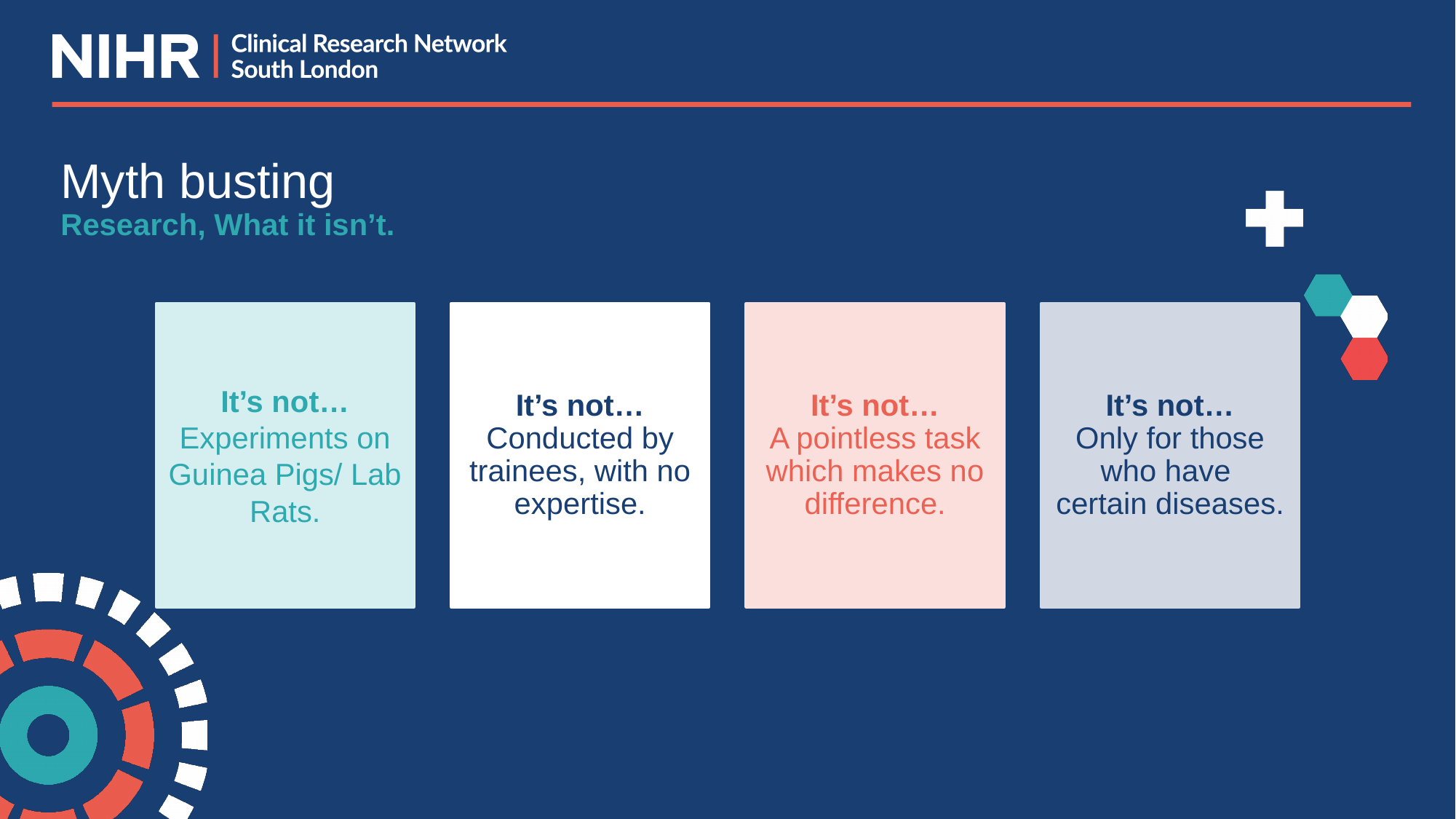

# Myth busting Research, What it isn’t.
It’s not…
A pointless task which makes no difference.
It’s not…
Conducted by trainees, with no expertise.
It’s not…
Only for those who have  certain diseases.
It’s not…
Experiments on
Guinea Pigs/ Lab Rats.